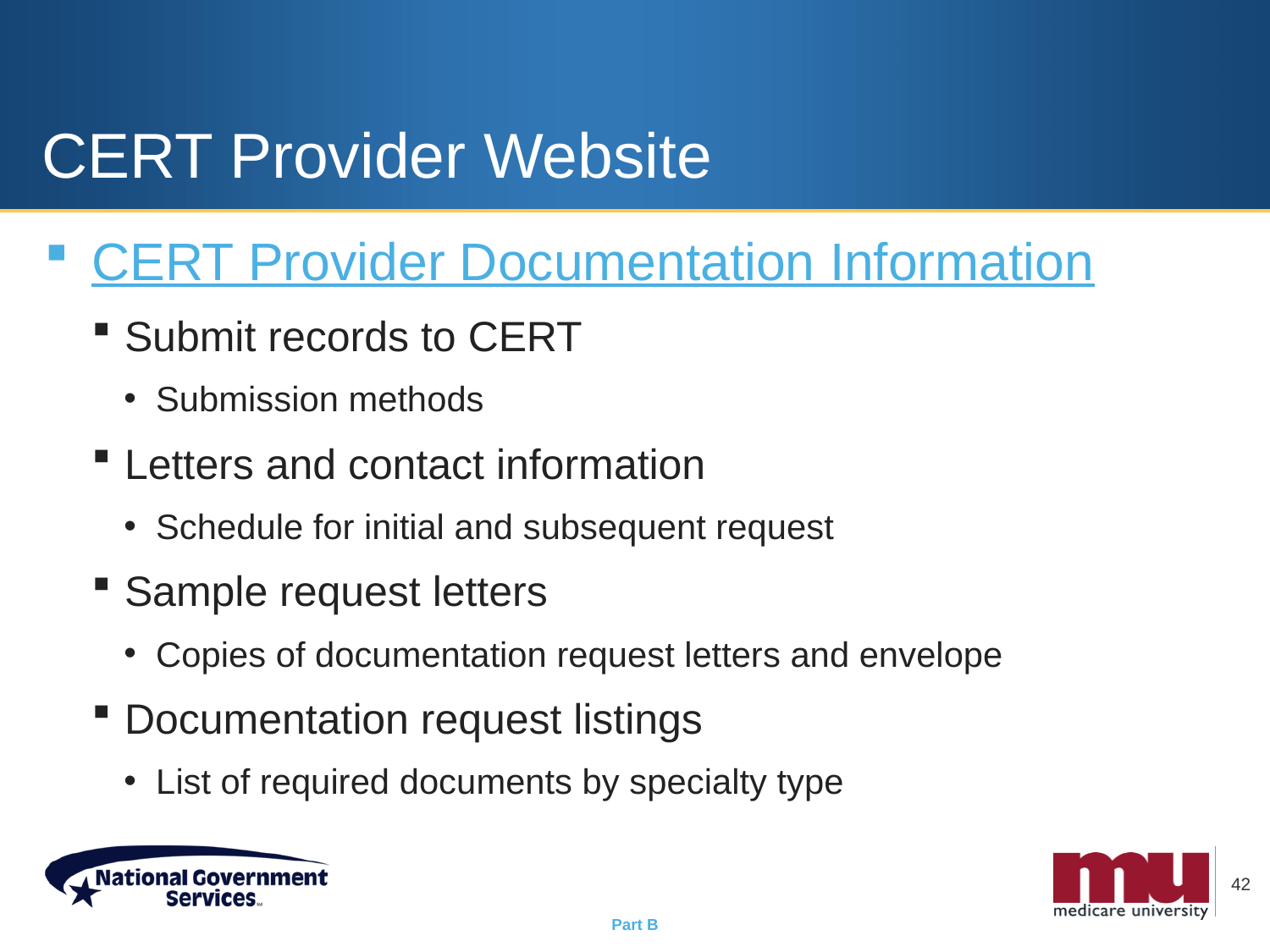

# CERT Provider Website
CERT Provider Documentation Information
Submit records to CERT
Submission methods
Letters and contact information
Schedule for initial and subsequent request
Sample request letters
Copies of documentation request letters and envelope
Documentation request listings
List of required documents by specialty type

42